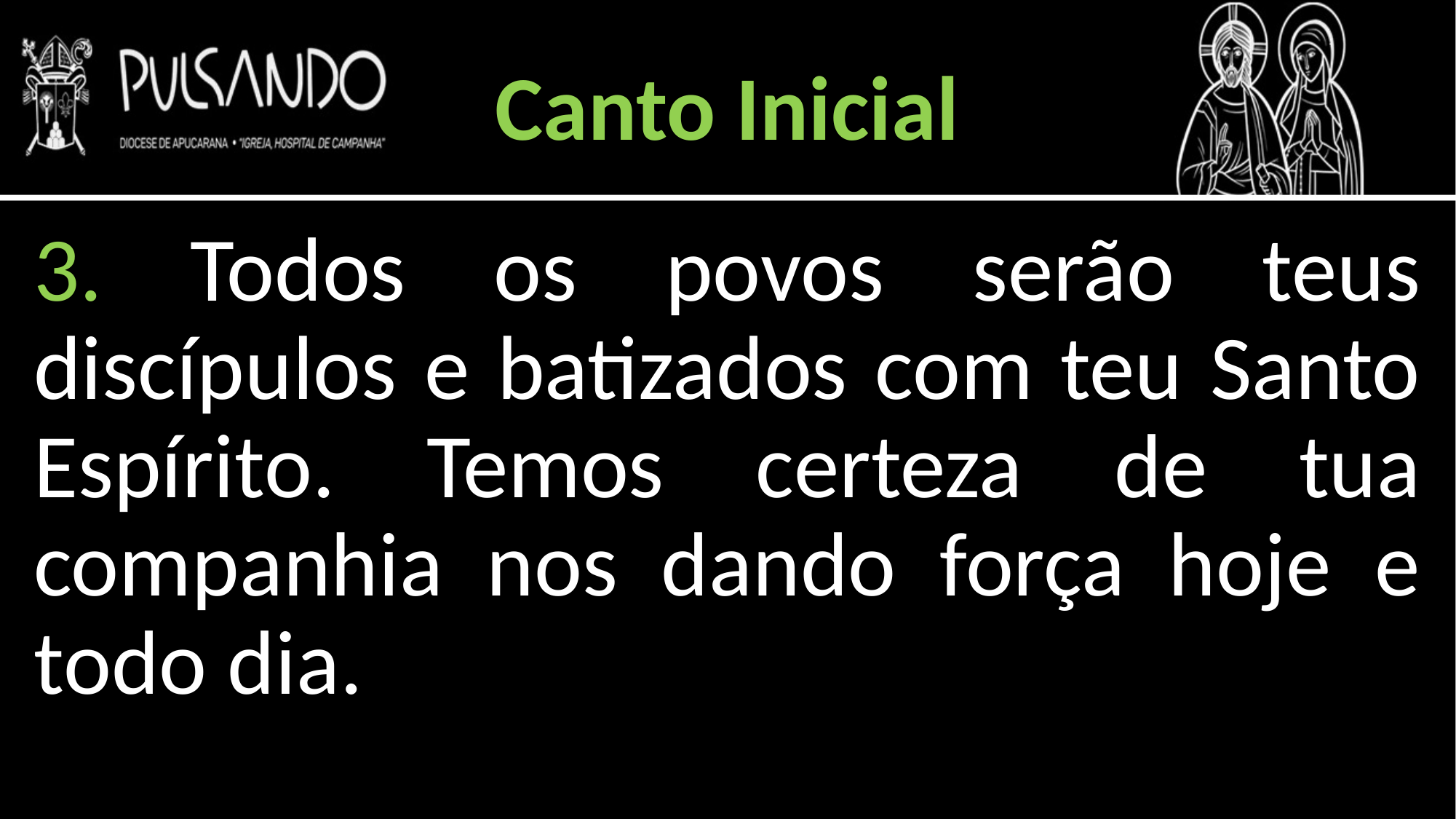

Canto Inicial
3. Todos os povos serão teus discípulos e batizados com teu Santo Espírito. Temos certeza de tua companhia nos dando força hoje e todo dia.